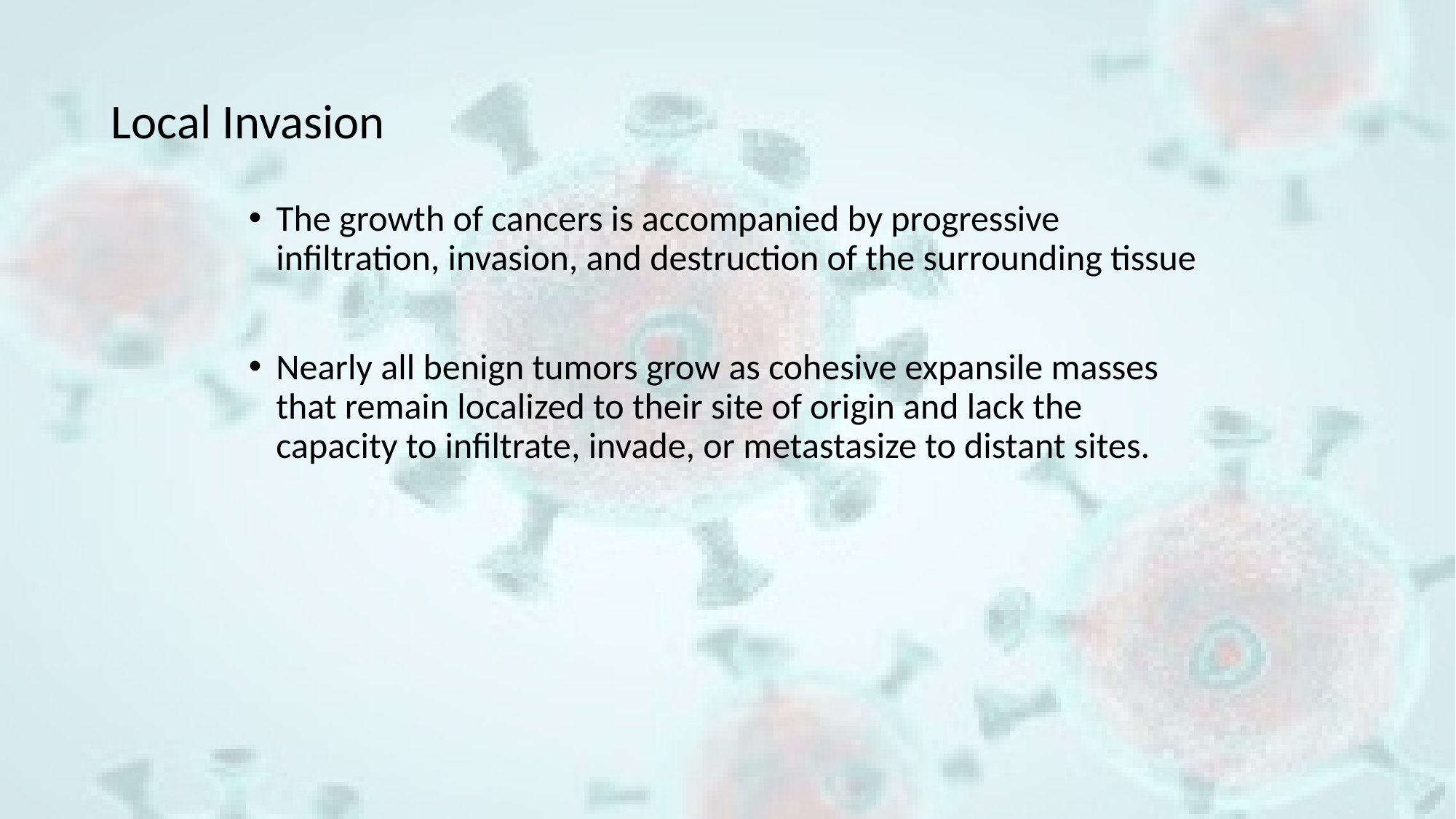

# Local Invasion
The growth of cancers is accompanied by progressive infiltration, invasion, and destruction of the surrounding tissue

Nearly all benign tumors grow as cohesive expansile masses that remain localized to their site of origin and lack the capacity to infiltrate, invade, or metastasize to distant sites.